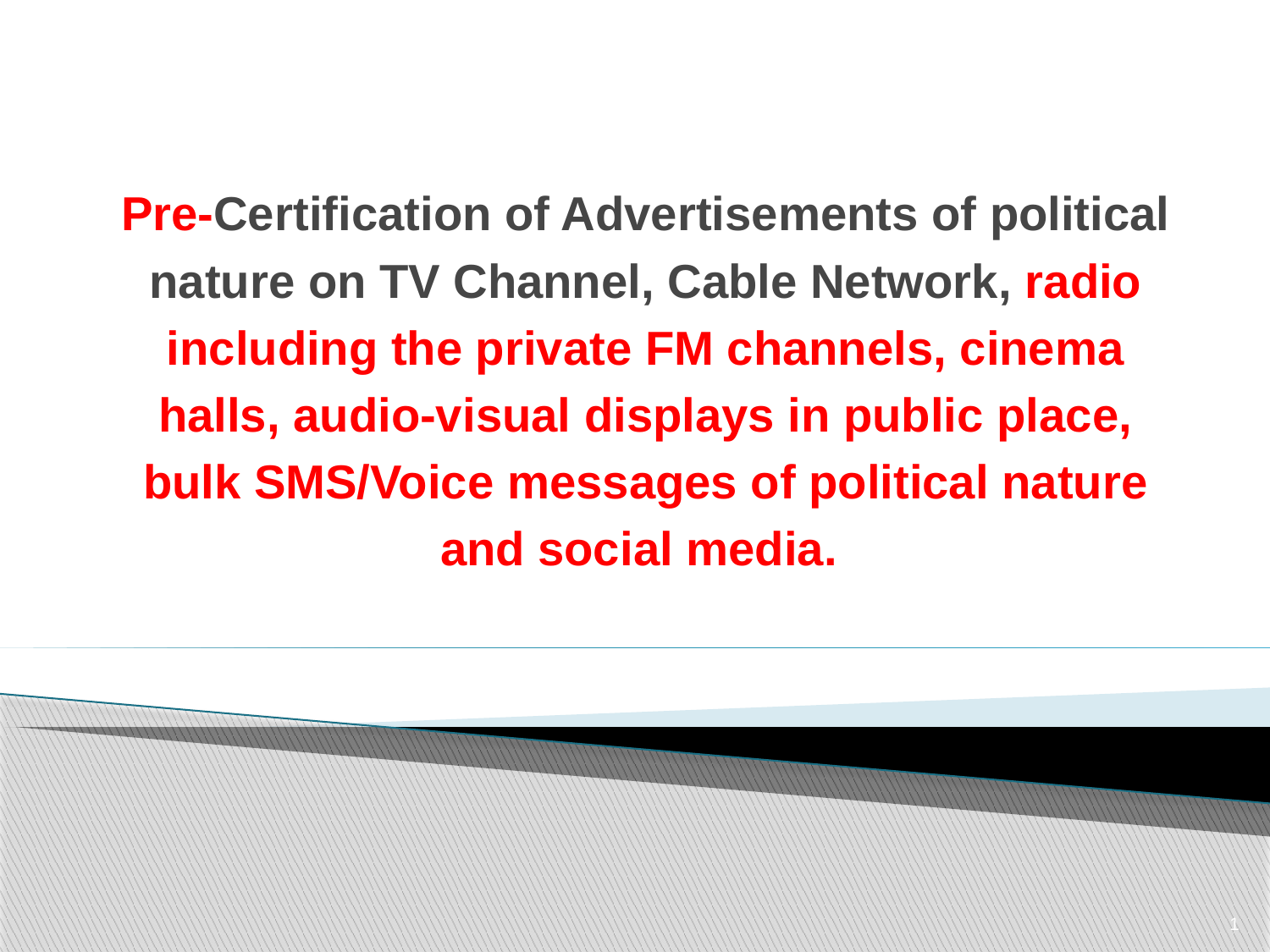

# Pre-Certification of Advertisements of political nature on TV Channel, Cable Network, radio including the private FM channels, cinema halls, audio-visual displays in public place, bulk SMS/Voice messages of political nature and social media.
1